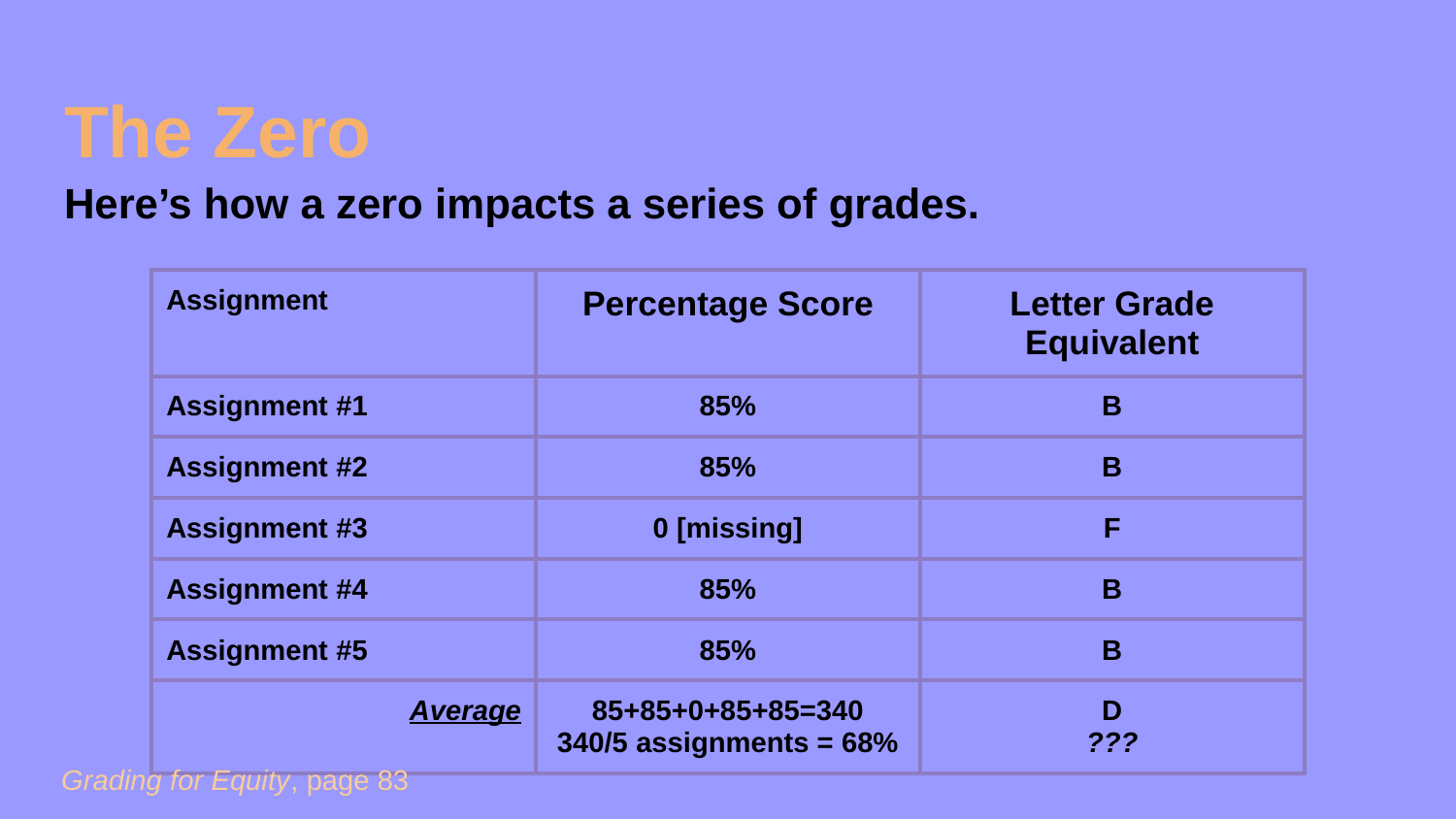

# The Zero
Here’s how a zero impacts a series of grades.
| Assignment | Percentage Score | Letter Grade Equivalent |
| --- | --- | --- |
| Assignment #1 | 85% | B |
| Assignment #2 | 85% | B |
| Assignment #3 | 0 [missing] | F |
| Assignment #4 | 85% | B |
| Assignment #5 | 85% | B |
| Average | 85+85+0+85+85=340 340/5 assignments = 68% | D ??? |
Grading for Equity, page 83